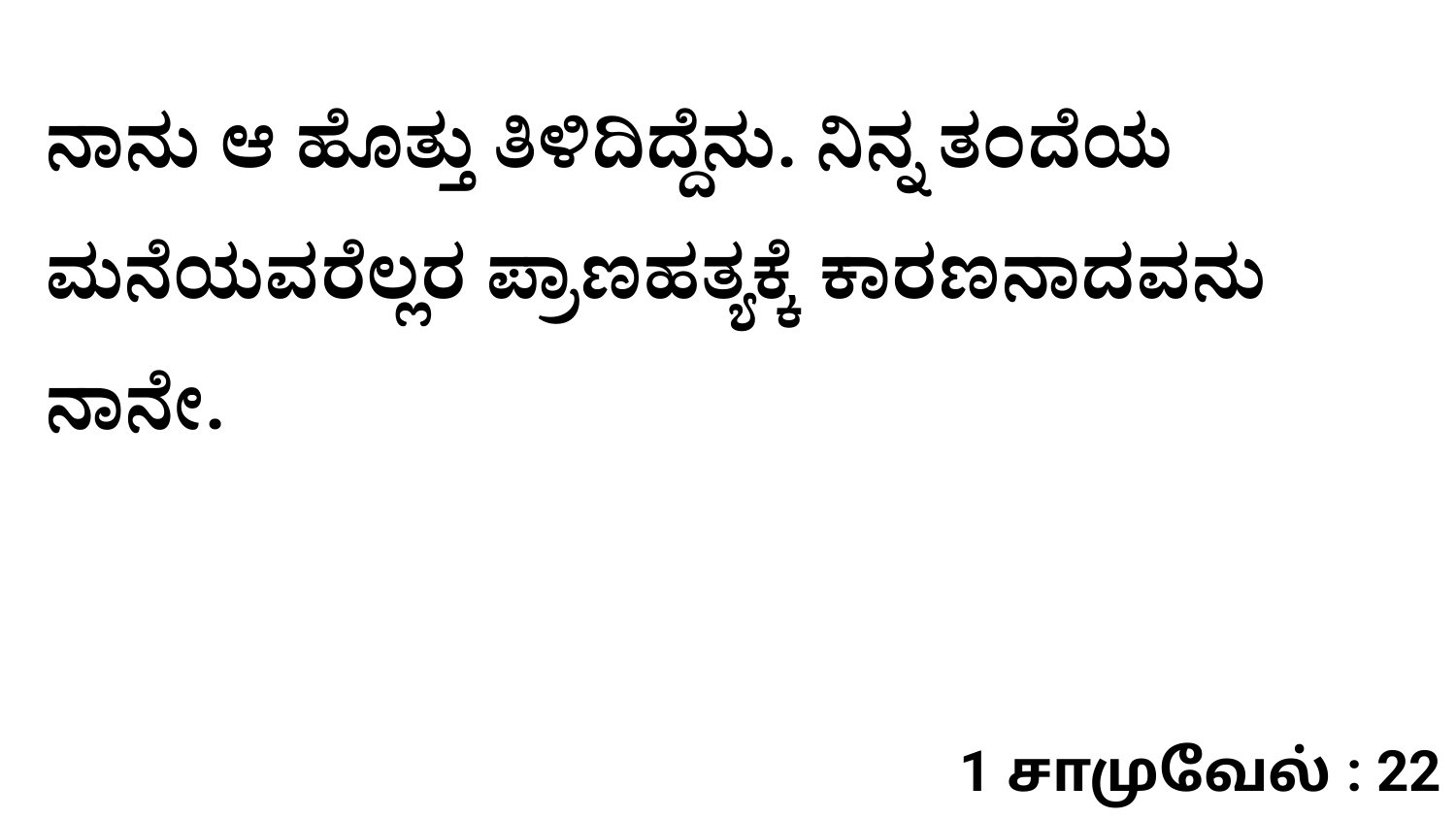

ನಾನು ಆ ಹೊತ್ತು ತಿಳಿದಿದ್ದೆನು. ನಿನ್ನ ತಂದೆಯ ಮನೆಯವರೆಲ್ಲರ ಪ್ರಾಣಹತ್ಯಕ್ಕೆ ಕಾರಣನಾದವನು ನಾನೇ.
1 சாமுவேல் : 22